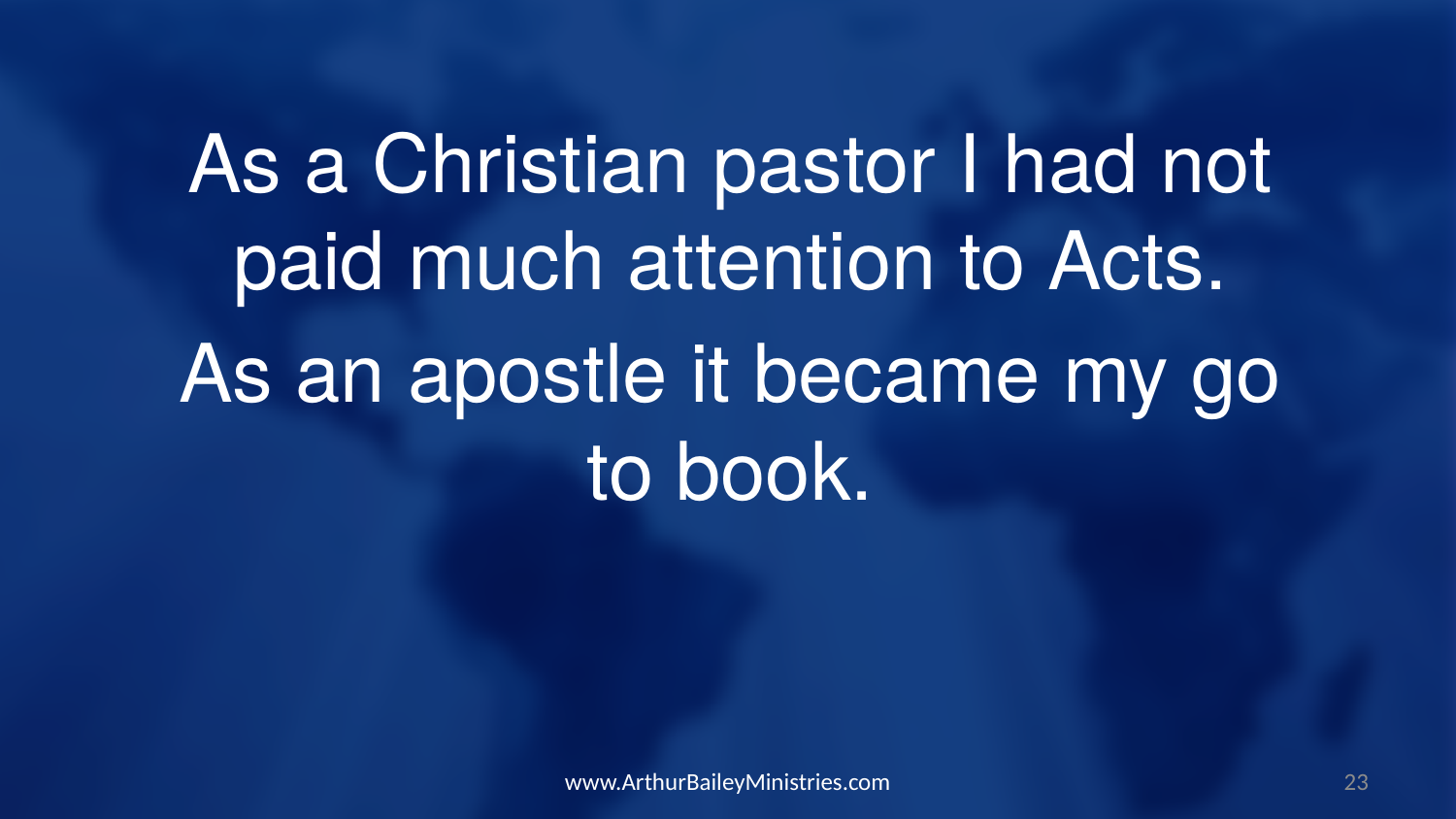

As a Christian pastor I had not paid much attention to Acts.
As an apostle it became my go to book.
www.ArthurBaileyMinistries.com
23